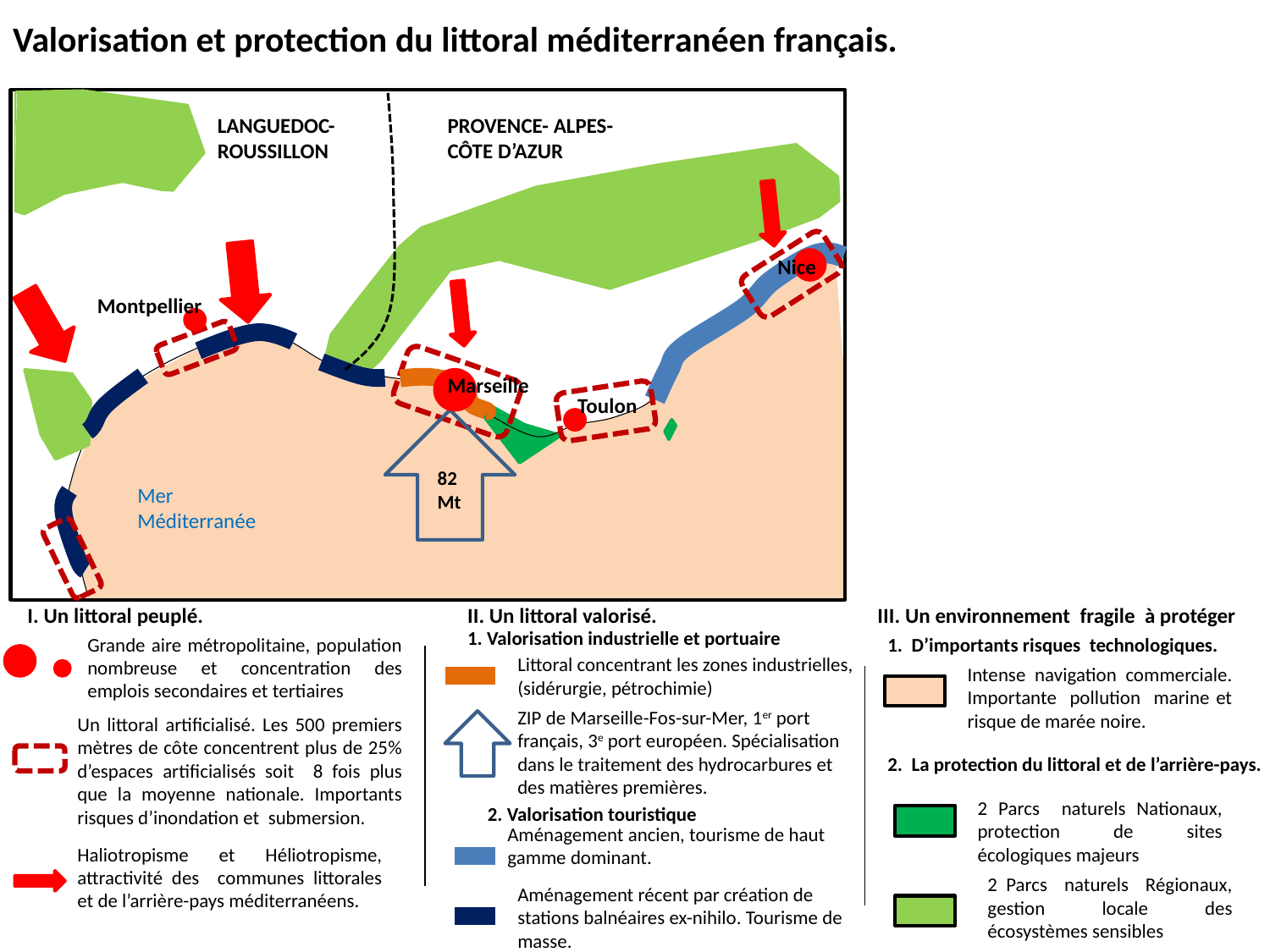

# Valorisation et protection du littoral méditerranéen français.

LANGUEDOC-
ROUSSILLON
PROVENCE- ALPES-
CÔTE D’AZUR

Nice

Montpellier

Marseille

Toulon

82 Mt

Mer
Méditerranée

I. Un littoral peuplé.
II. Un littoral valorisé.
III. Un environnement  fragile  à protéger
1. Valorisation industrielle et portuaire
Grande aire métropolitaine, population nombreuse et concentration des emplois secondaires et tertiaires
1.  D’importants risques  technologiques.

Littoral concentrant les zones industrielles, (sidérurgie, pétrochimie)
Intense navigation commerciale. Importante  pollution  marine et risque de marée noire.

ZIP de Marseille-Fos-sur-Mer, 1er port français, 3e port européen. Spécialisation dans le traitement des hydrocarbures et des matières premières.
Un littoral artificialisé. Les 500 premiers mètres de côte concentrent plus de 25% d’espaces artificialisés soit  8 fois plus que la moyenne nationale. Importants risques d’inondation et  submersion.

2.  La protection du littoral et de l’arrière-pays.
2 Parcs  naturels Nationaux, protection de sites écologiques majeurs
2. Valorisation touristique

Aménagement ancien, tourisme de haut gamme dominant.
Haliotropisme et Héliotropisme, attractivité des  communes littorales et de l’arrière-pays méditerranéens.

2 Parcs  naturels  Régionaux, gestion locale des écosystèmes sensibles
Aménagement récent par création de stations balnéaires ex-nihilo. Tourisme de masse.